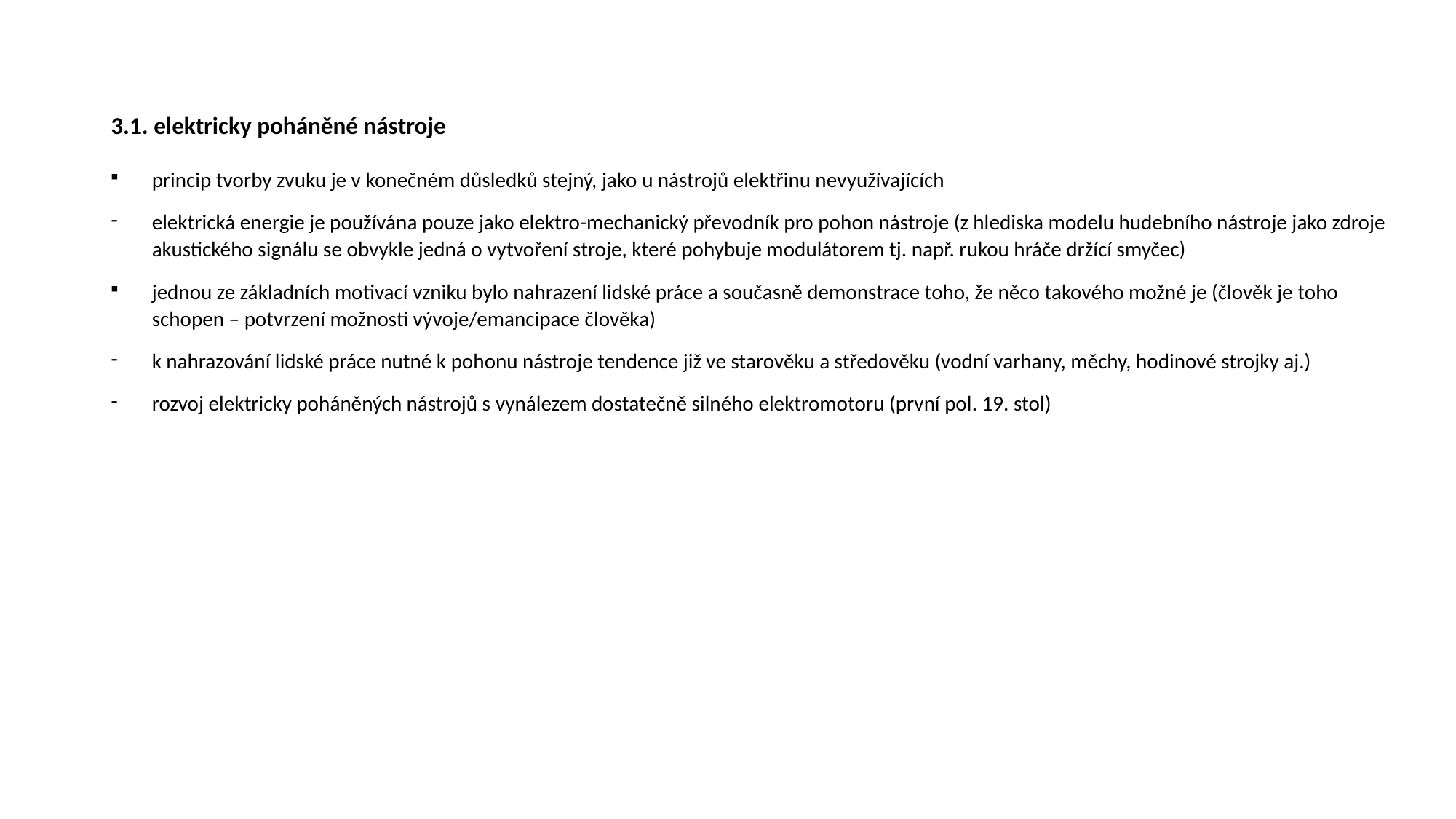

# 3.1. elektricky poháněné nástroje
princip tvorby zvuku je v konečném důsledků stejný, jako u nástrojů elektřinu nevyužívajících
elektrická energie je používána pouze jako elektro-mechanický převodník pro pohon nástroje (z hlediska modelu hudebního nástroje jako zdroje akustického signálu se obvykle jedná o vytvoření stroje, které pohybuje modulátorem tj. např. rukou hráče držící smyčec)
jednou ze základních motivací vzniku bylo nahrazení lidské práce a současně demonstrace toho, že něco takového možné je (člověk je toho schopen – potvrzení možnosti vývoje/emancipace člověka)
k nahrazování lidské práce nutné k pohonu nástroje tendence již ve starověku a středověku (vodní varhany, měchy, hodinové strojky aj.)
rozvoj elektricky poháněných nástrojů s vynálezem dostatečně silného elektromotoru (první pol. 19. stol)